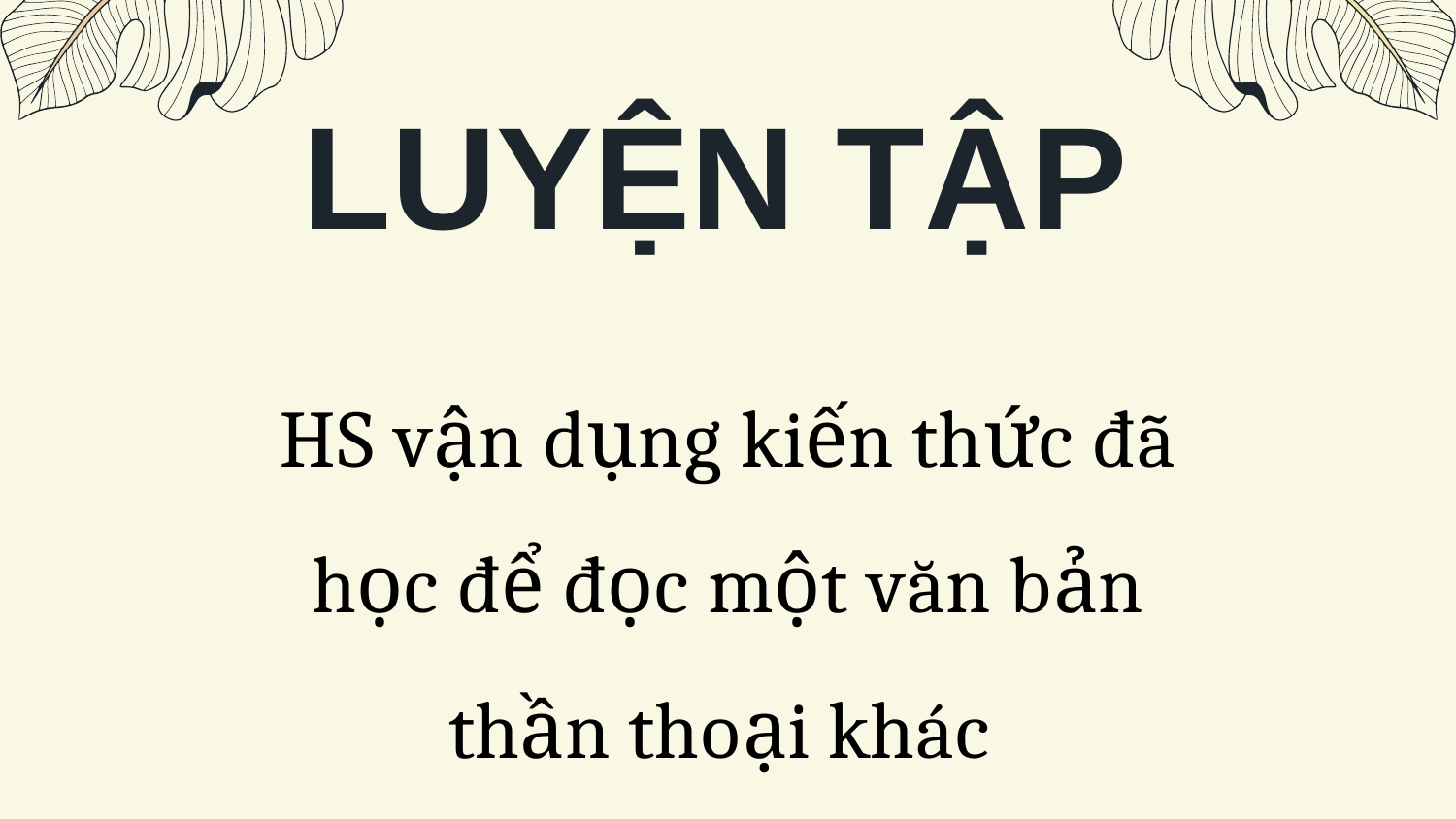

# LUYỆN TẬP
HS vận dụng kiến thức đã học để đọc một văn bản thần thoại khác